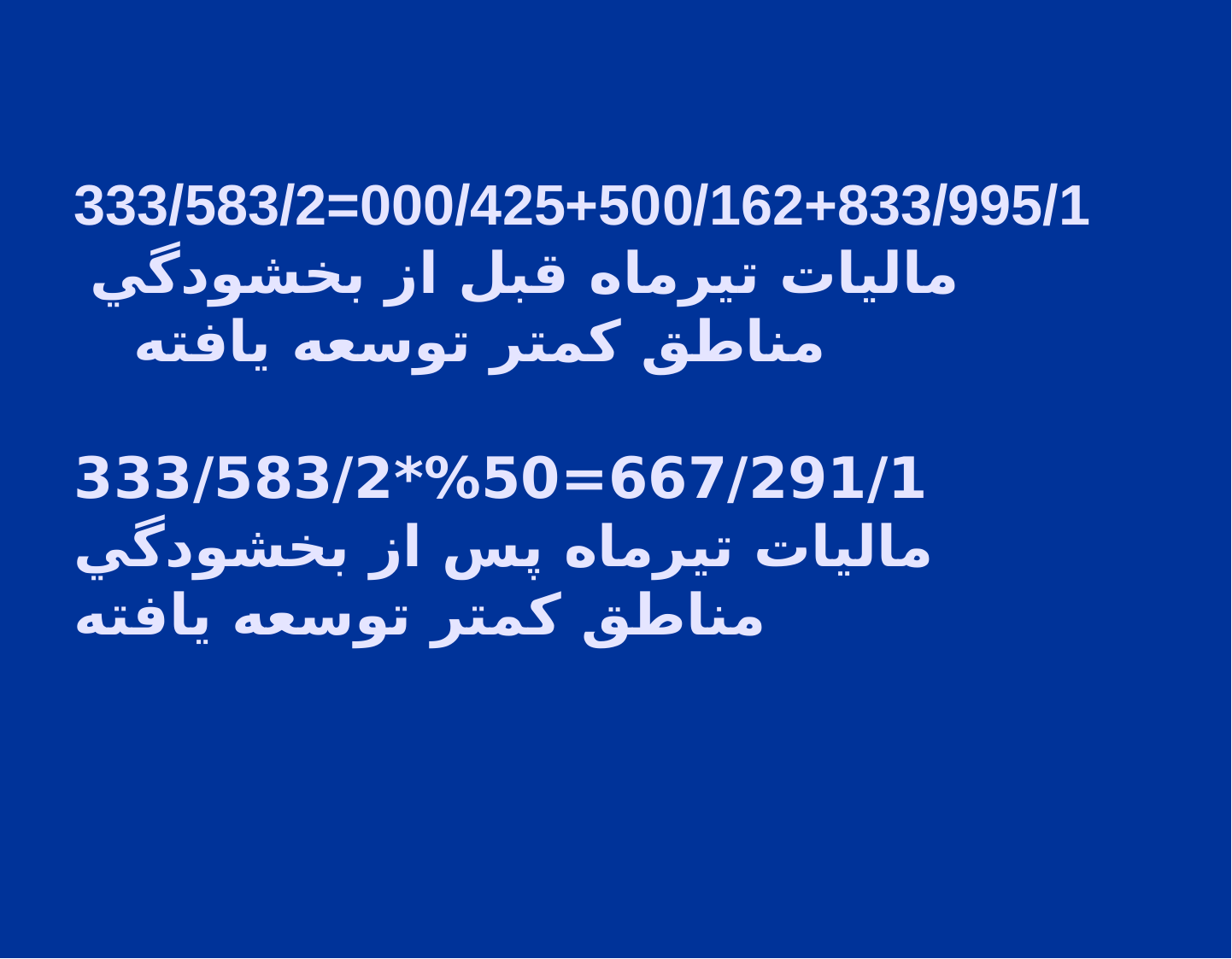

# 333/583/2=000/425+500/162+833/995/1 ماليات تيرماه قبل از بخشودگي مناطق كمتر توسعه يافته 667/291/1=50%*333/583/2 ماليات تيرماه پس از بخشودگي مناطق كمتر توسعه يافته